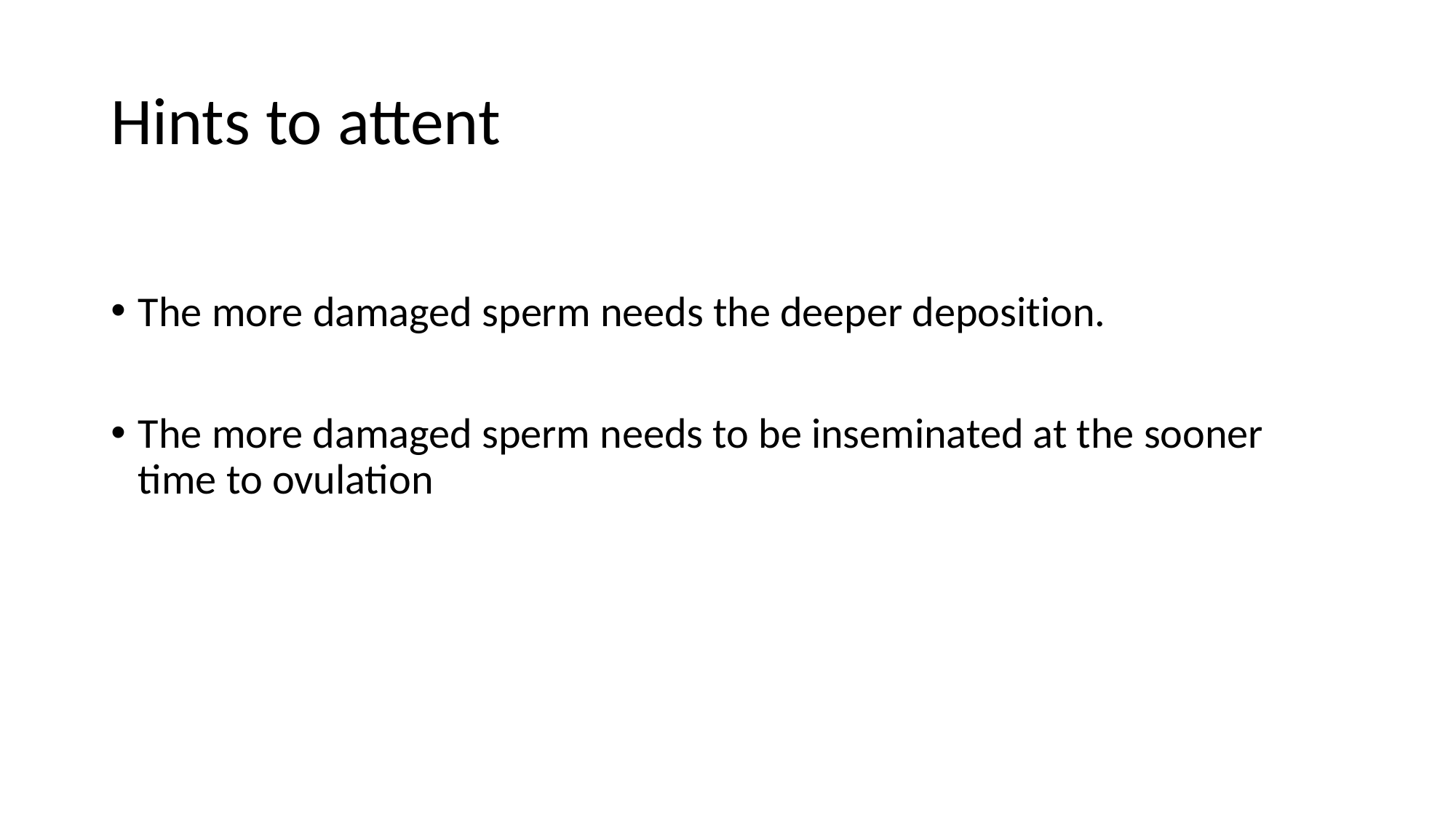

# Hints to attent

The more damaged sperm needs the deeper deposition.

The more damaged sperm needs to be inseminated at the sooner time to ovulation